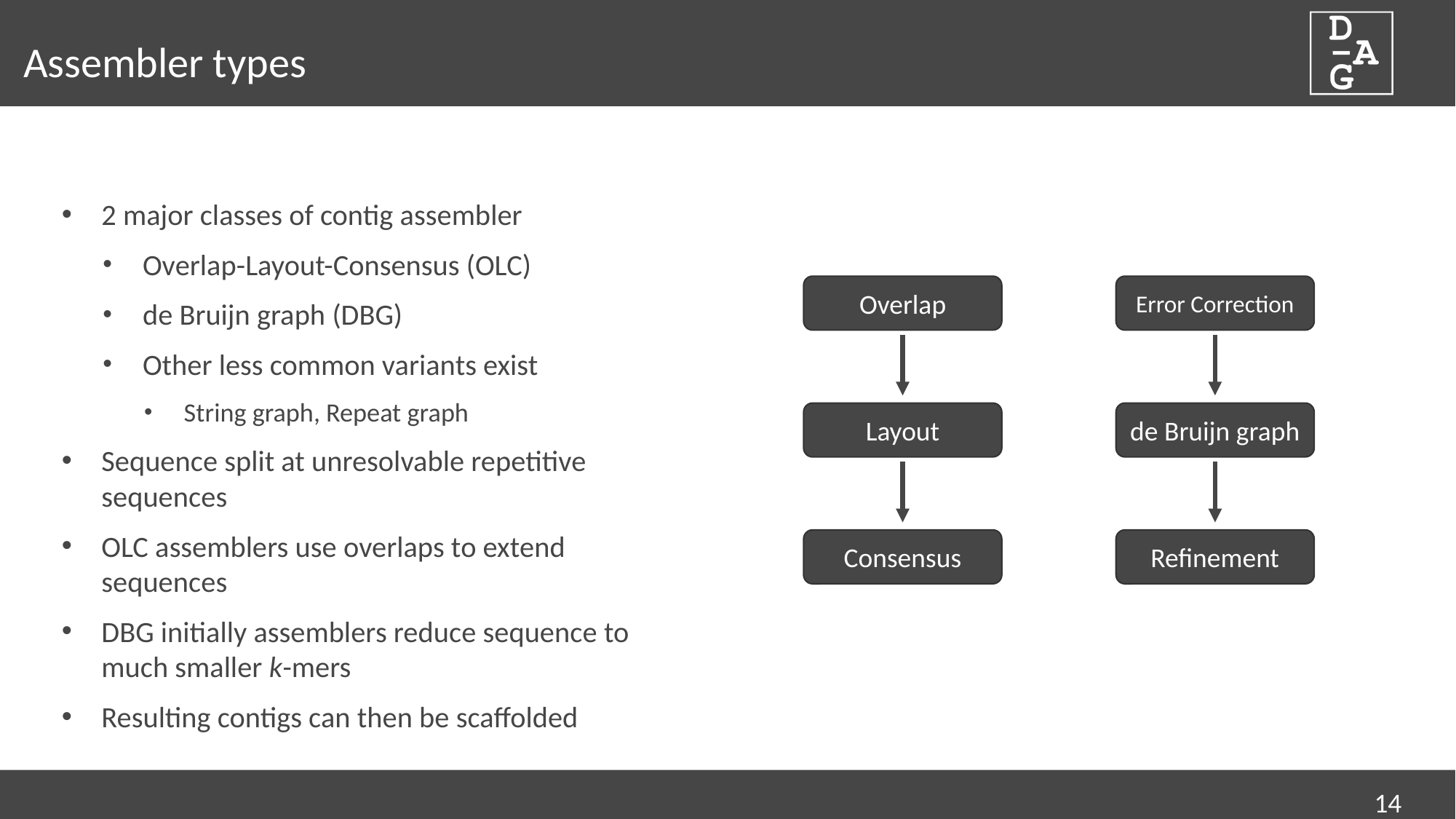

# Assembler types
2 major classes of contig assembler
Overlap-Layout-Consensus (OLC)
de Bruijn graph (DBG)
Other less common variants exist
String graph, Repeat graph
Sequence split at unresolvable repetitive sequences
OLC assemblers use overlaps to extend sequences
DBG initially assemblers reduce sequence to much smaller k-mers
Resulting contigs can then be scaffolded

Overlap
Layout
Consensus
Error Correction
de Bruijn graph
Refinement
14